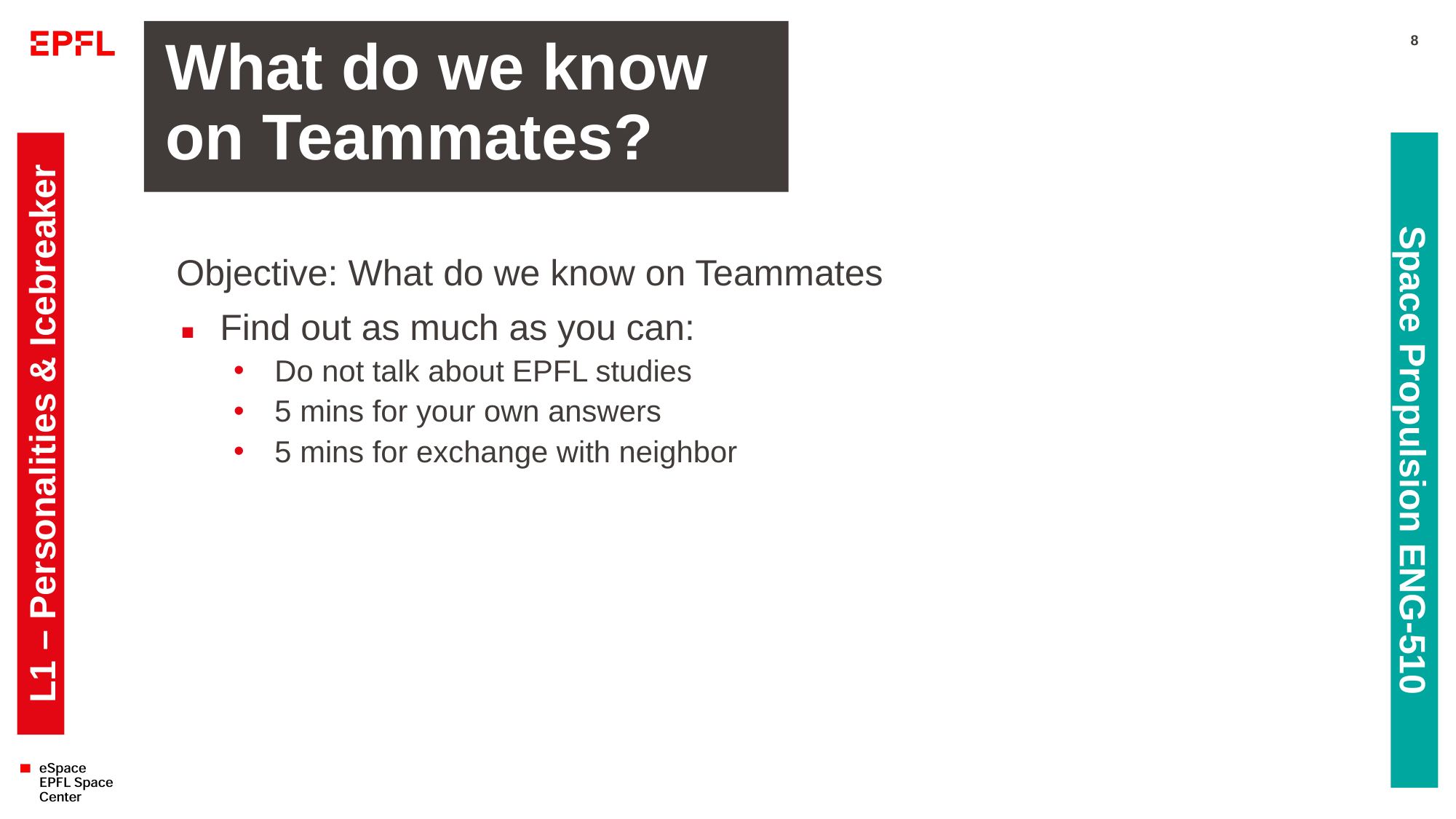

# What do we know on Teammates?
8
Objective: What do we know on Teammates
Find out as much as you can:
Do not talk about EPFL studies
5 mins for your own answers
5 mins for exchange with neighbor
L1 – Personalities & Icebreaker
Space Propulsion ENG-510